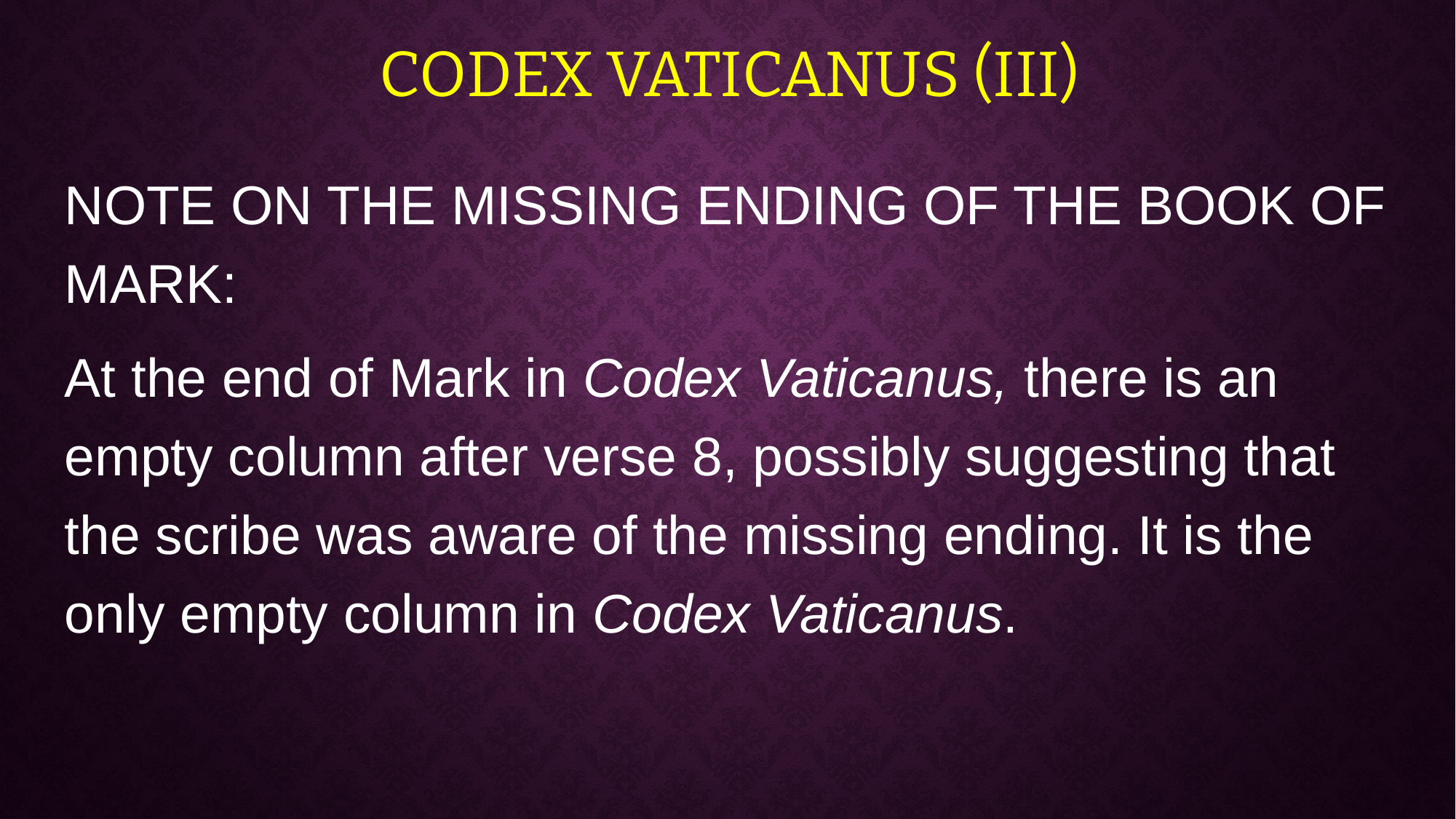

CODEX VATICANUS (III)

NOTE ON THE MISSING ENDING OF THE BOOK OF MARK:
At the end of Mark in Codex Vaticanus, there is an empty column after verse 8, possibly suggesting that the scribe was aware of the missing ending. It is the only empty column in Codex Vaticanus.